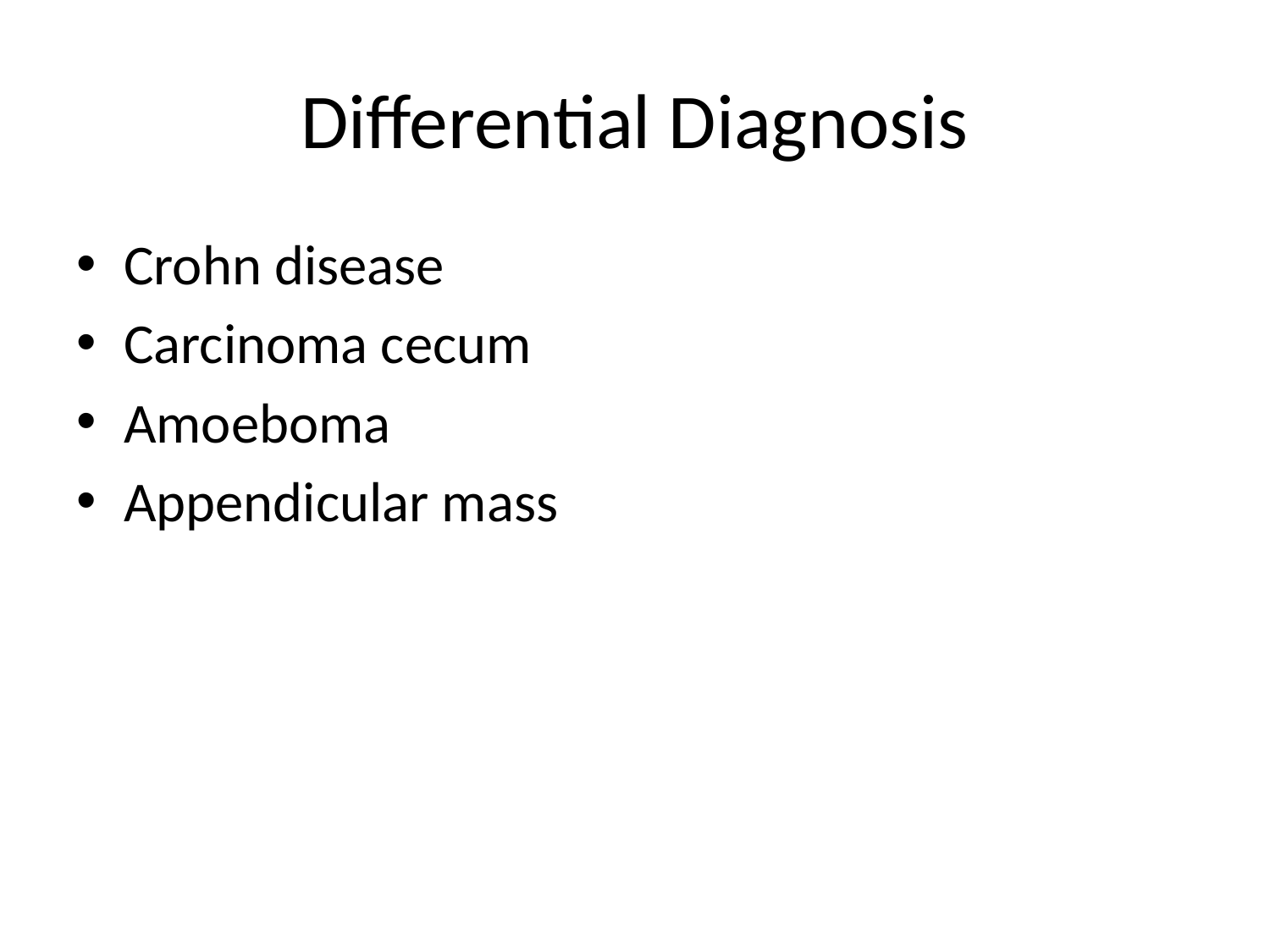

# Differential Diagnosis
Crohn disease
Carcinoma cecum
Amoeboma
Appendicular mass